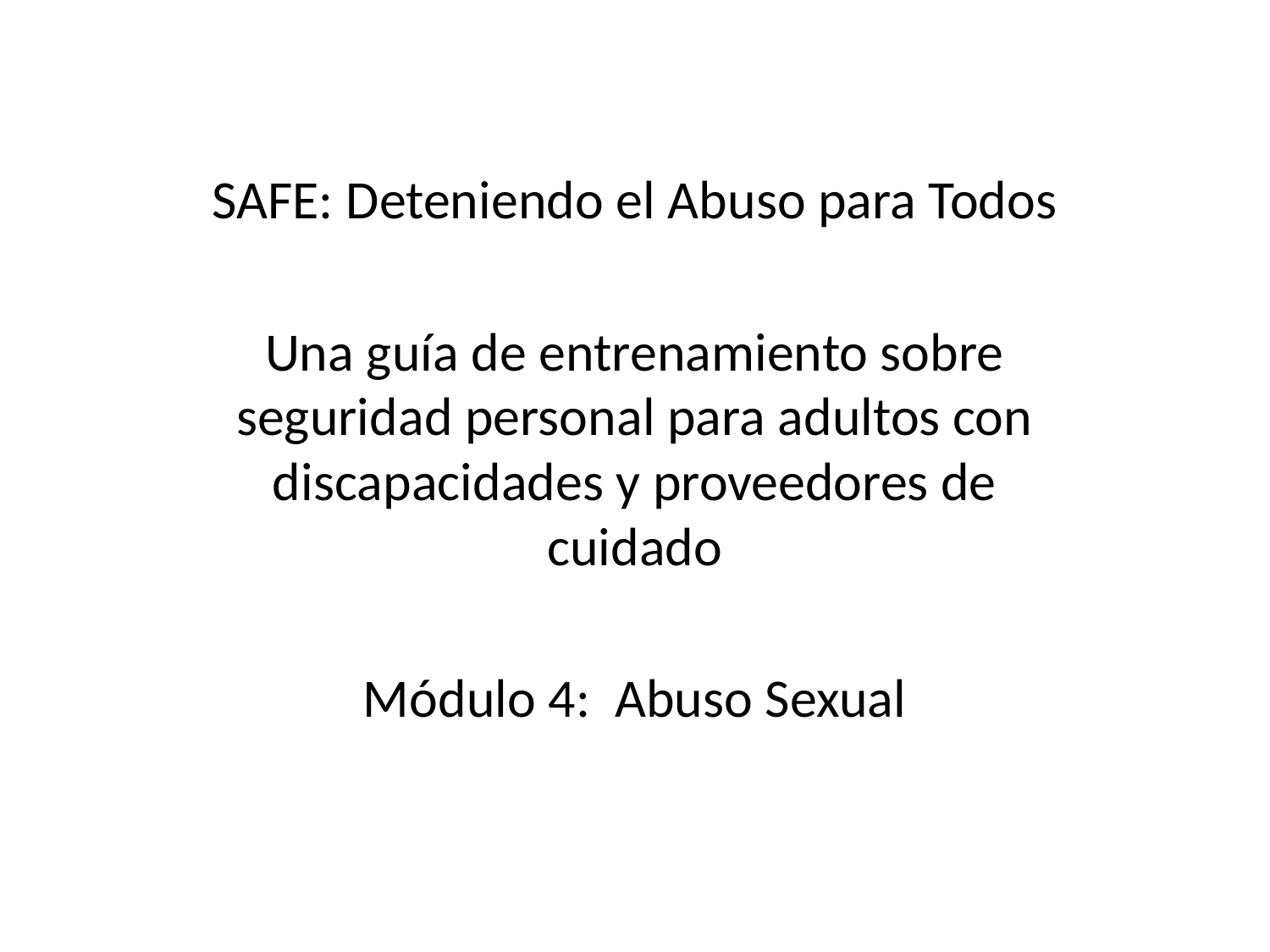

SAFE: Deteniendo el Abuso para Todos

Una guía de entrenamiento sobre seguridad personal para adultos con discapacidades y proveedores de cuidado

Módulo 4:  Abuso Sexual